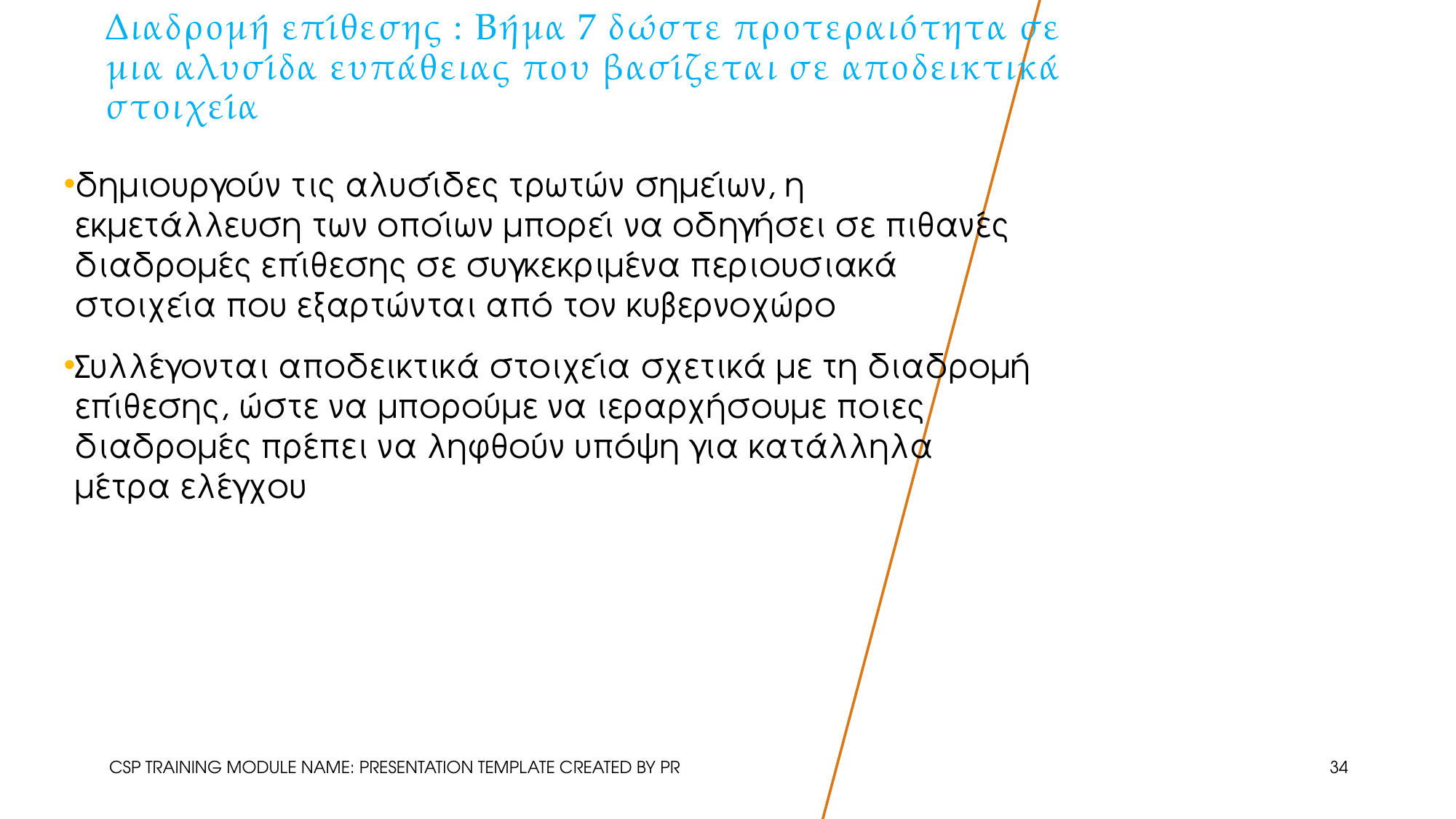

# Διαδρομή επίθεσης : Βήμα 7 δώστε προτεραιότητα σε μια αλυσίδα ευπάθειας που βασίζεται σε αποδεικτικά στοιχεία
δημιουργούν τις αλυσίδες τρωτών σημείων, η εκμετάλλευση των οποίων μπορεί να οδηγήσει σε πιθανές διαδρομές επίθεσης σε συγκεκριμένα περιουσιακά στοιχεία που εξαρτώνται από τον κυβερνοχώρο
Συλλέγονται αποδεικτικά στοιχεία σχετικά με τη διαδρομή επίθεσης, ώστε να μπορούμε να ιεραρχήσουμε ποιες διαδρομές πρέπει να ληφθούν υπόψη για κατάλληλα μέτρα ελέγχου
CSP Training Module Name: Presentation Template Created by PR
34